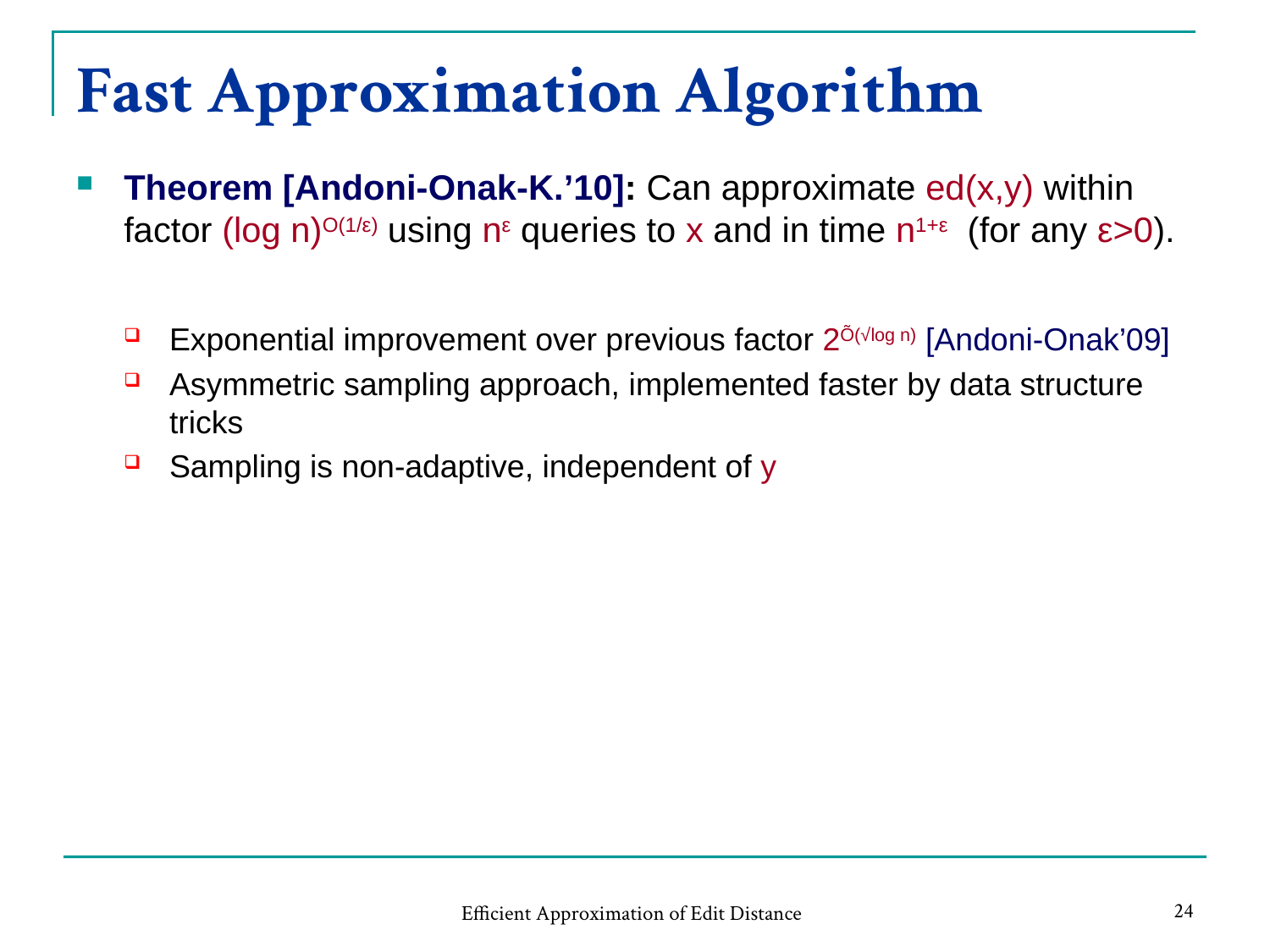

# Fast Approximation Algorithm
Theorem [Andoni-Onak-K.’10]: Can approximate ed(x,y) within factor (log n)O(1/ε) using nε queries to x and in time n1+ε  (for any ε>0).

Exponential improvement over previous factor 2Õ(√log n) [Andoni-Onak’09]
Asymmetric sampling approach, implemented faster by data structure tricks
Sampling is non-adaptive, independent of y

24
Efficient Approximation of Edit Distance